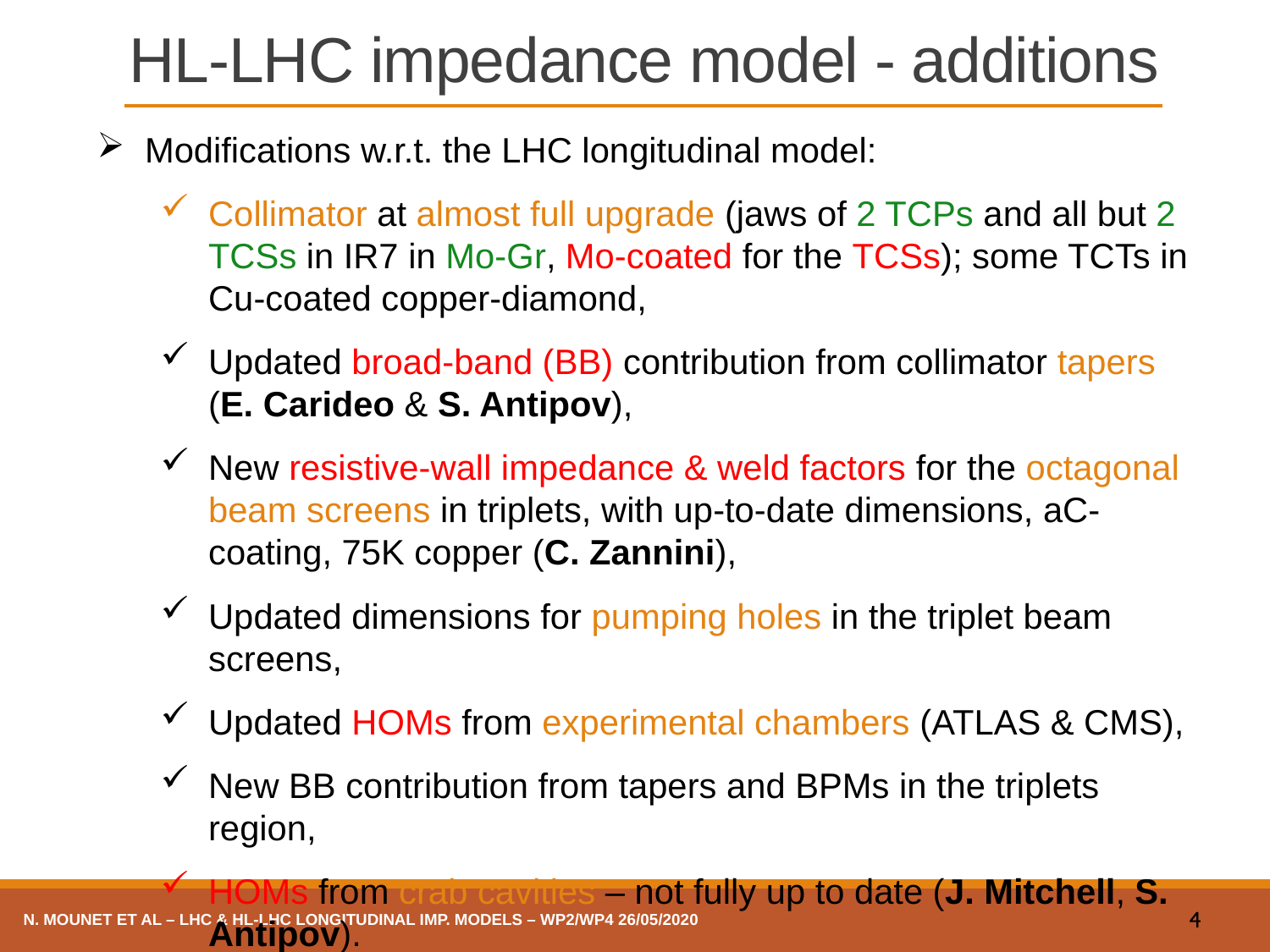

# HL-LHC impedance model - additions
Modifications w.r.t. the LHC longitudinal model:
Collimator at almost full upgrade (jaws of 2 TCPs and all but 2 TCSs in IR7 in Mo-Gr, Mo-coated for the TCSs); some TCTs in Cu-coated copper-diamond,
Updated broad-band (BB) contribution from collimator tapers (E. Carideo & S. Antipov),
New resistive-wall impedance & weld factors for the octagonal beam screens in triplets, with up-to-date dimensions, aC-coating, 75K copper (C. Zannini),
Updated dimensions for pumping holes in the triplet beam screens,
Updated HOMs from experimental chambers (ATLAS & CMS),
New BB contribution from tapers and BPMs in the triplets region,
HOMs from crab cavities – not fully up to date (J. Mitchell, S. Antipov).
N. Mounet et al – LHC & HL-LHC longitudinal imp. models – WP2/WP4 26/05/2020